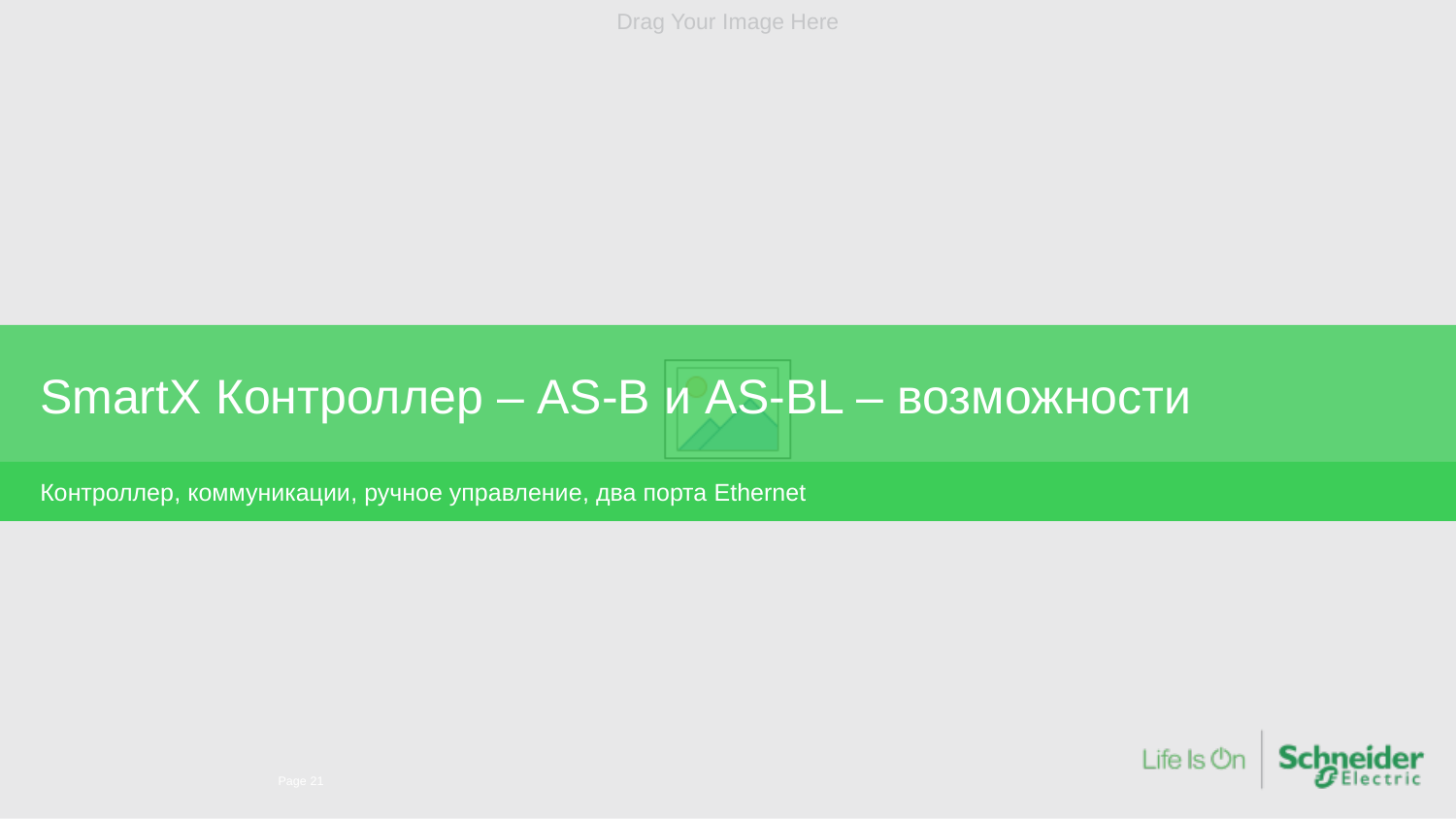

# SmartX Контроллер – AS-B и AS-BL – возможности
Контроллер, коммуникации, ручное управление, два порта Ethernet
Confidential Property of Schneider Electric |
Page 21